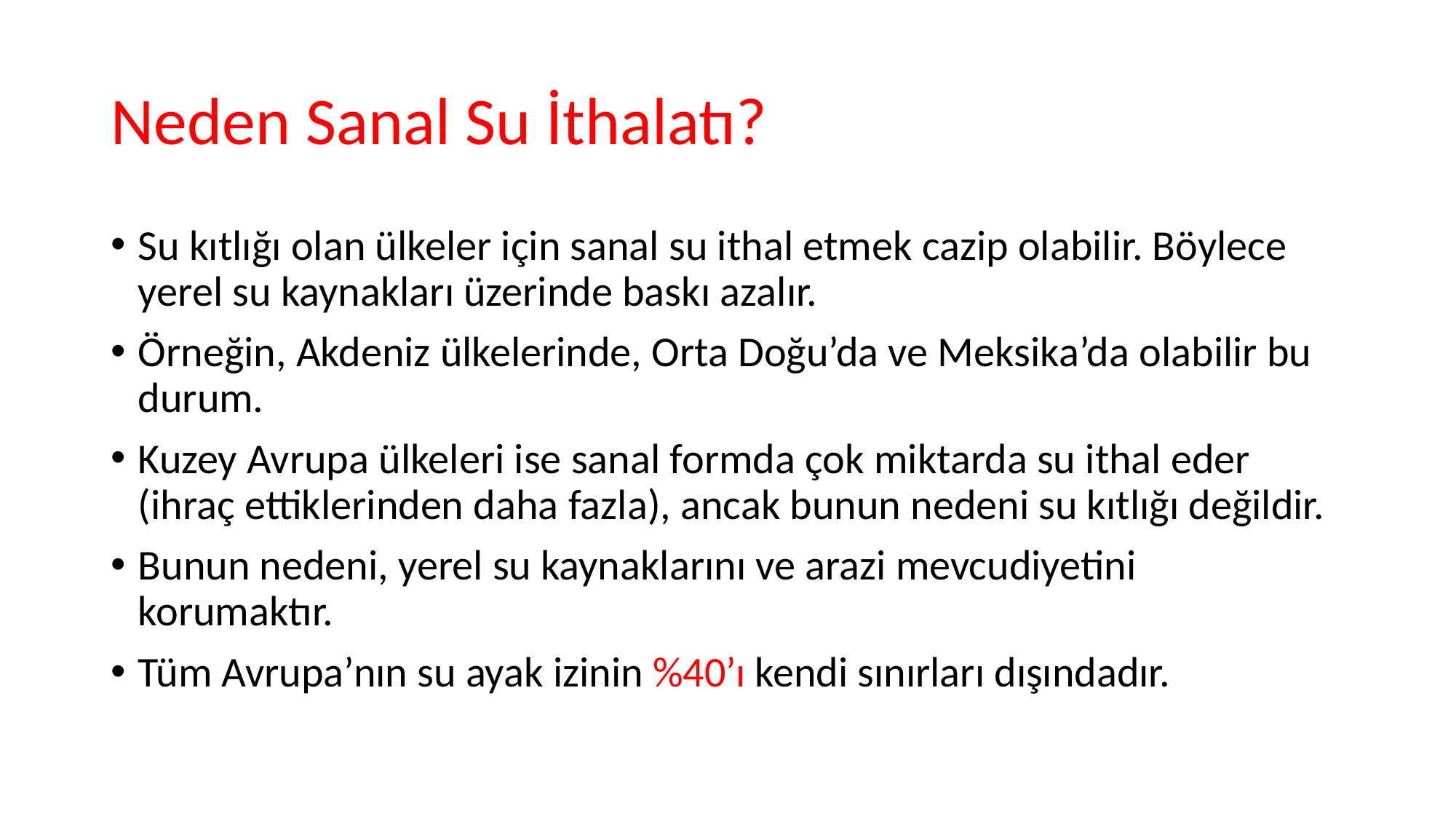

# Neden Sanal Su İthalatı?
Su kıtlığı olan ülkeler için sanal su ithal etmek cazip olabilir. Böylece yerel su kaynakları üzerinde baskı azalır.
Örneğin, Akdeniz ülkelerinde, Orta Doğu’da ve Meksika’da olabilir bu durum.
Kuzey Avrupa ülkeleri ise sanal formda çok miktarda su ithal eder (ihraç ettiklerinden daha fazla), ancak bunun nedeni su kıtlığı değildir.
Bunun nedeni, yerel su kaynaklarını ve arazi mevcudiyetini  korumaktır.
Tüm Avrupa’nın su ayak izinin %40’ı kendi sınırları dışındadır.